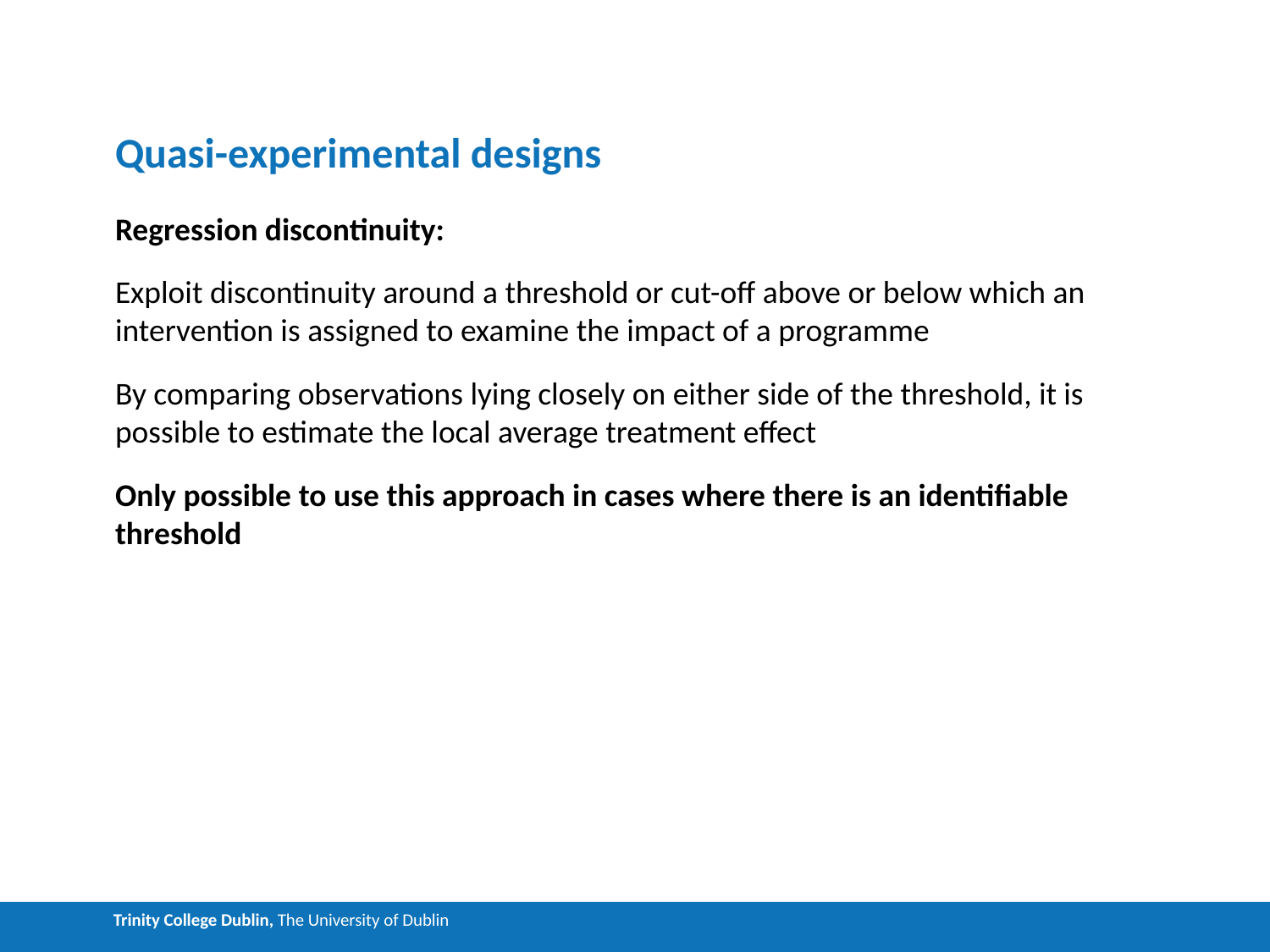

# Quasi-experimental designs
Regression discontinuity:
Exploit discontinuity around a threshold or cut-off above or below which an intervention is assigned to examine the impact of a programme
By comparing observations lying closely on either side of the threshold, it is possible to estimate the local average treatment effect
Only possible to use this approach in cases where there is an identifiable threshold